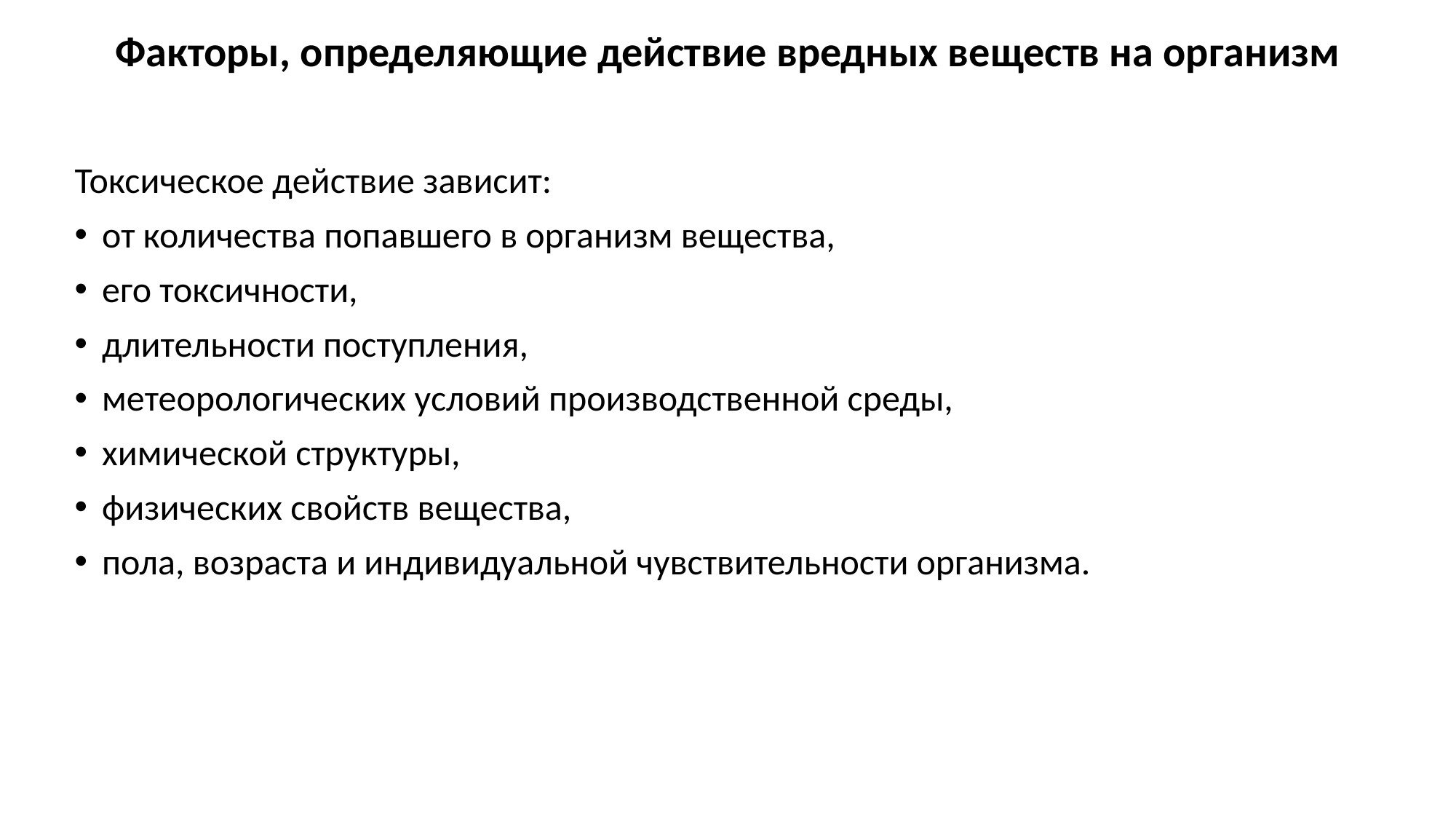

# Факторы, определяющие действие вредных веществ на организм
Токсическое действие зависит:
от количества попавшего в организм вещества,
его токсичности,
длительности поступления,
метеорологических условий производственной среды,
химической структуры,
физических свойств вещества,
пола, возраста и индивидуальной чувствительности организма.